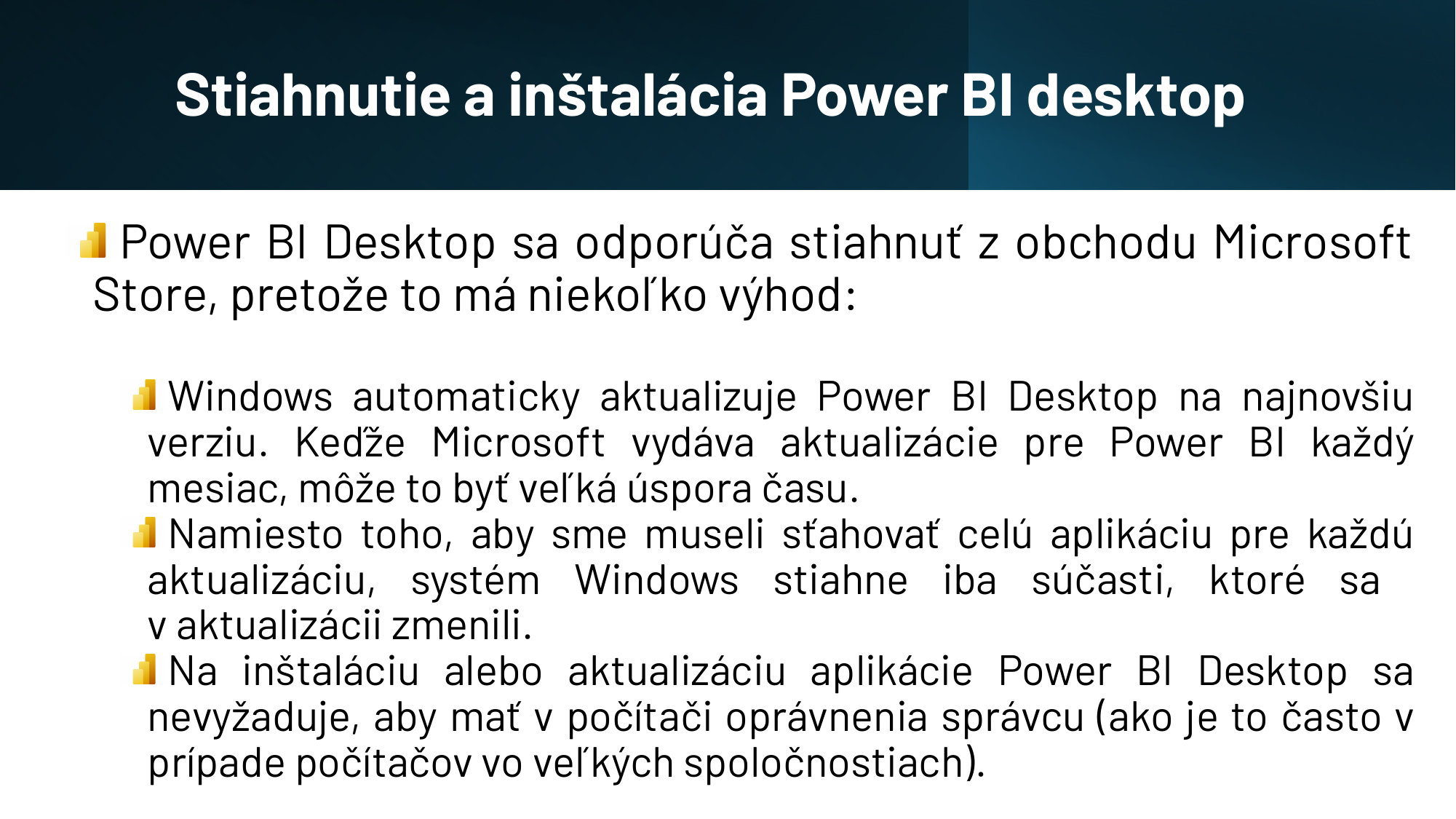

# Stiahnutie a inštalácia Power BI desktop
Power BI Desktop sa odporúča stiahnuť z obchodu Microsoft Store, pretože to má niekoľko výhod:

Windows automaticky aktualizuje Power BI Desktop na najnovšiu verziu. Keďže Microsoft vydáva aktualizácie pre Power BI každý mesiac, môže to byť veľká úspora času.
Namiesto toho, aby sme museli sťahovať celú aplikáciu pre každú aktualizáciu, systém Windows stiahne iba súčasti, ktoré sa
v aktualizácii zmenili.
Na inštaláciu alebo aktualizáciu aplikácie Power BI Desktop sa nevyžaduje, aby mať v počítači oprávnenia správcu (ako je to často v prípade počítačov vo veľkých spoločnostiach).